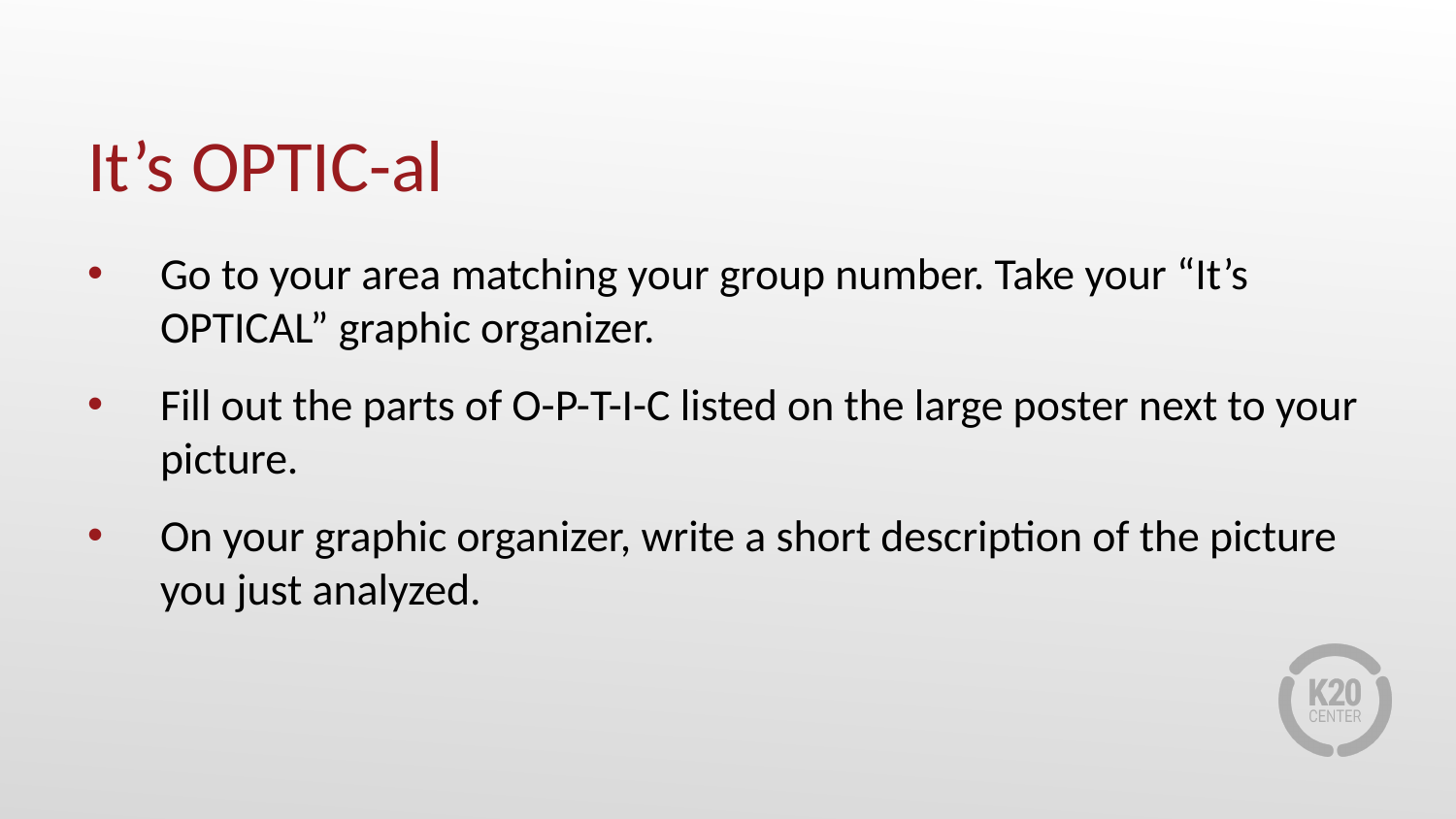

# It’s OPTIC-al
Go to your area matching your group number. Take your “It’s OPTICAL” graphic organizer.
Fill out the parts of O-P-T-I-C listed on the large poster next to your picture.
On your graphic organizer, write a short description of the picture you just analyzed.